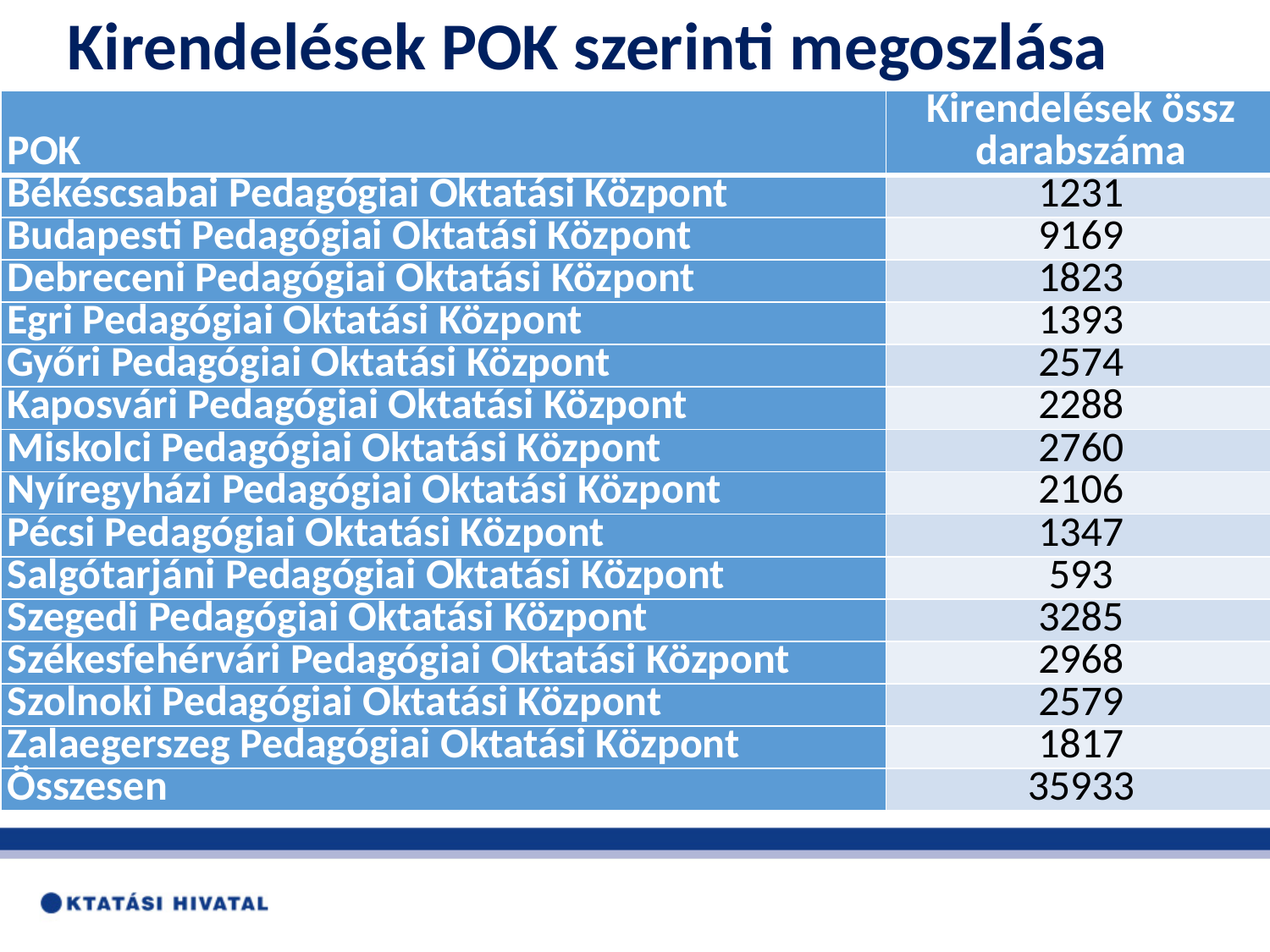

# Kirendelések POK szerinti megoszlása
| POK | Kirendelések össz darabszáma |
| --- | --- |
| Békéscsabai Pedagógiai Oktatási Központ | 1231 |
| Budapesti Pedagógiai Oktatási Központ | 9169 |
| Debreceni Pedagógiai Oktatási Központ | 1823 |
| Egri Pedagógiai Oktatási Központ | 1393 |
| Győri Pedagógiai Oktatási Központ | 2574 |
| Kaposvári Pedagógiai Oktatási Központ | 2288 |
| Miskolci Pedagógiai Oktatási Központ | 2760 |
| Nyíregyházi Pedagógiai Oktatási Központ | 2106 |
| Pécsi Pedagógiai Oktatási Központ | 1347 |
| Salgótarjáni Pedagógiai Oktatási Központ | 593 |
| Szegedi Pedagógiai Oktatási Központ | 3285 |
| Székesfehérvári Pedagógiai Oktatási Központ | 2968 |
| Szolnoki Pedagógiai Oktatási Központ | 2579 |
| Zalaegerszeg Pedagógiai Oktatási Központ | 1817 |
| Összesen | 35933 |